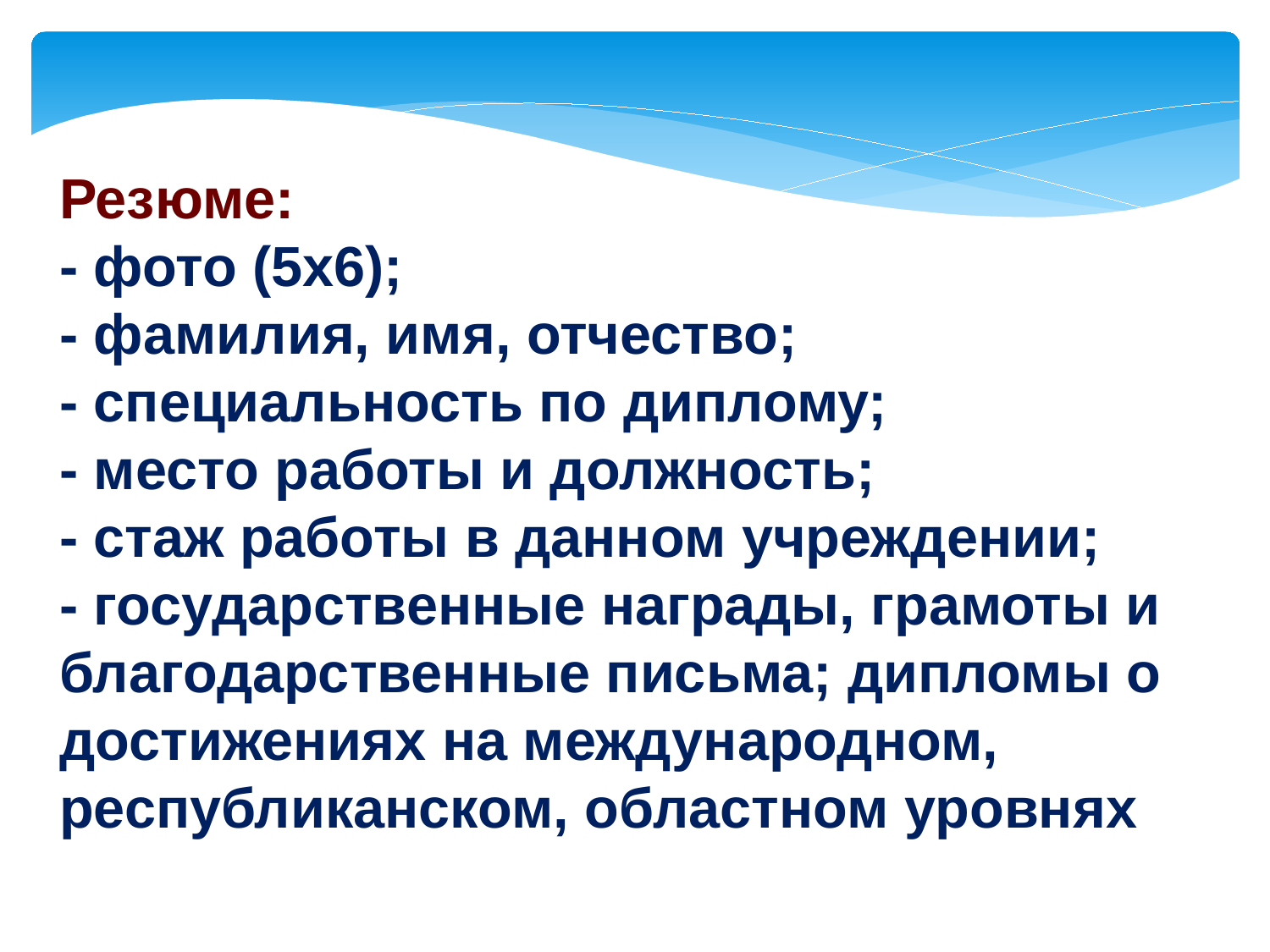

Резюме:
- фото (5х6);
- фамилия, имя, отчество;
- специальность по диплому;
- место работы и должность;
- стаж работы в данном учреждении;
- государственные награды, грамоты и благодарственные письма; дипломы о достижениях на международном, республиканском, областном уровнях